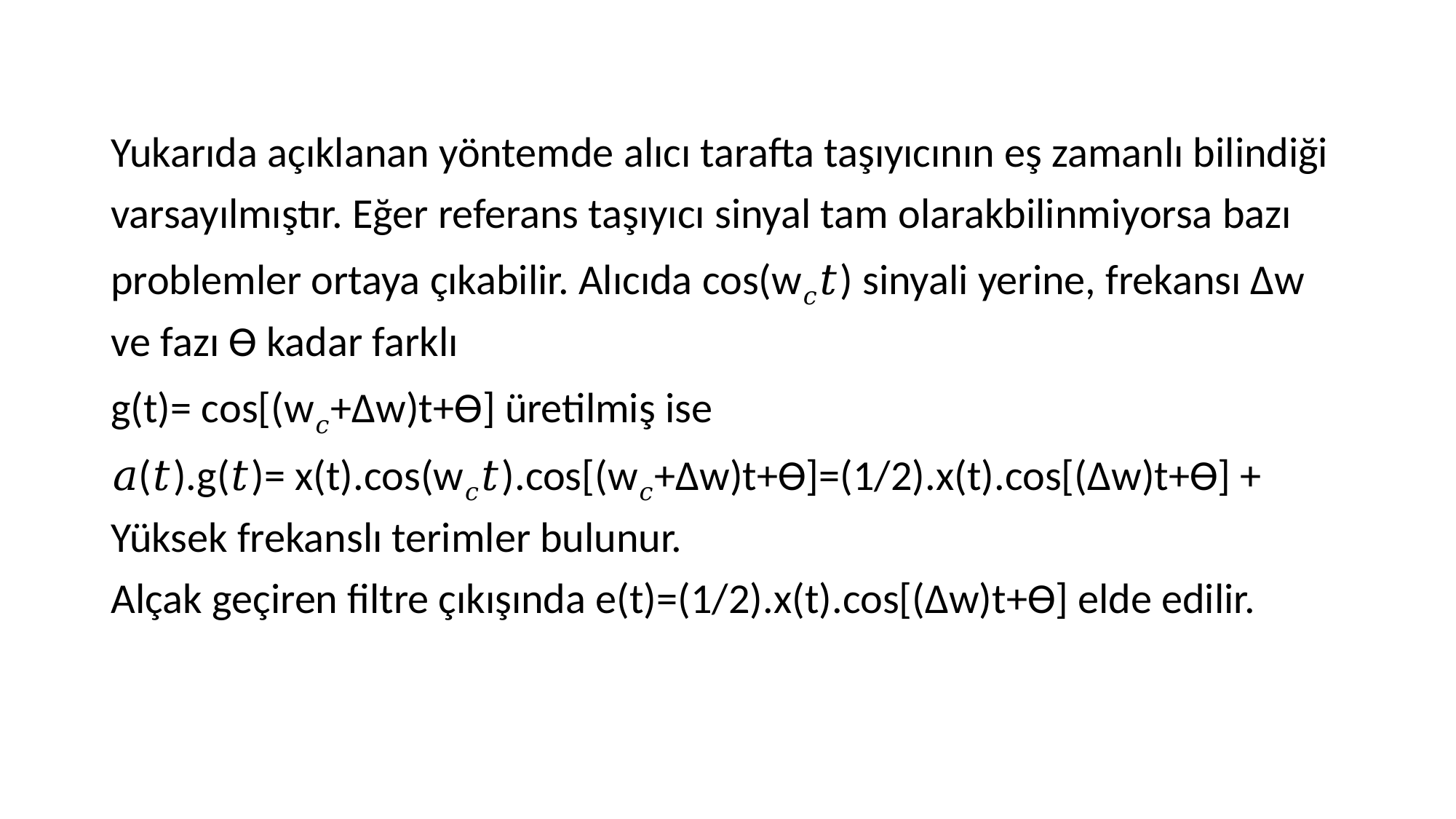

Yukarıda açıklanan yöntemde alıcı tarafta taşıyıcının eş zamanlı bilindiği
varsayılmıştır. Eğer referans taşıyıcı sinyal tam olarakbilinmiyorsa bazı
problemler ortaya çıkabilir. Alıcıda cos(w𝑐𝑡) sinyali yerine, frekansı Δw
ve fazı ϴ kadar farklı
g(t)= cos[(w𝑐+Δw)t+ϴ] üretilmiş ise
𝑎(𝑡).g(𝑡)= x(t).cos(w𝑐𝑡).cos[(w𝑐+Δw)t+ϴ]=(1/2).x(t).cos[(Δw)t+ϴ] +
Yüksek frekanslı terimler bulunur.
Alçak geçiren filtre çıkışında e(t)=(1/2).x(t).cos[(Δw)t+ϴ] elde edilir.